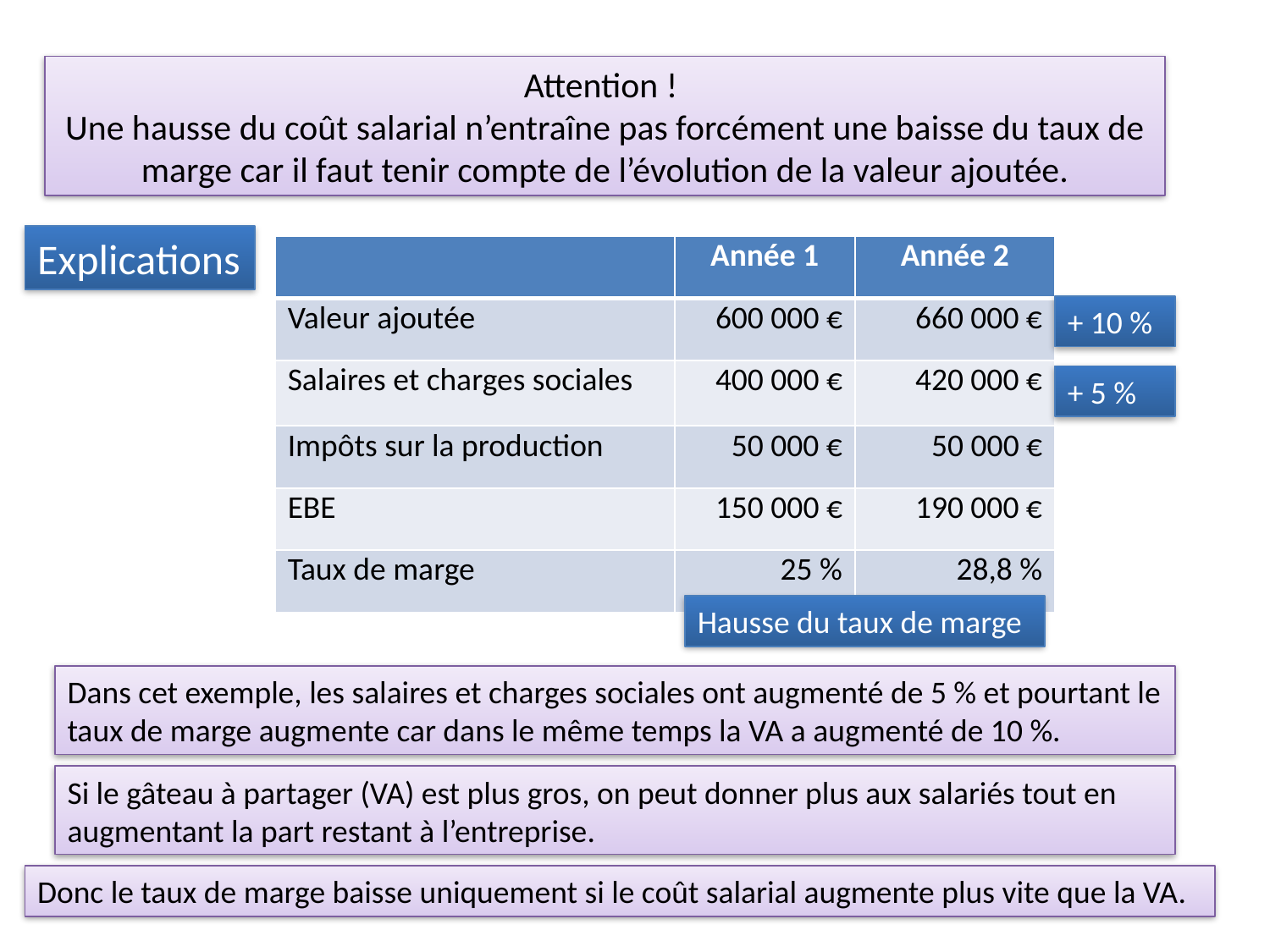

Attention !
Une hausse du coût salarial n’entraîne pas forcément une baisse du taux de marge car il faut tenir compte de l’évolution de la valeur ajoutée.
Explications
|  | Année 1 | Année 2 |
| --- | --- | --- |
| Valeur ajoutée | 600 000 € | 660 000 € |
| Salaires et charges sociales | 400 000 € | 420 000 € |
| Impôts sur la production | 50 000 € | 50 000 € |
| EBE | 150 000 € | 190 000 € |
| Taux de marge | 25 % | 28,8 % |
+ 10 %
+ 5 %
Hausse du taux de marge
Dans cet exemple, les salaires et charges sociales ont augmenté de 5 % et pourtant le taux de marge augmente car dans le même temps la VA a augmenté de 10 %.
Si le gâteau à partager (VA) est plus gros, on peut donner plus aux salariés tout en augmentant la part restant à l’entreprise.
Donc le taux de marge baisse uniquement si le coût salarial augmente plus vite que la VA.